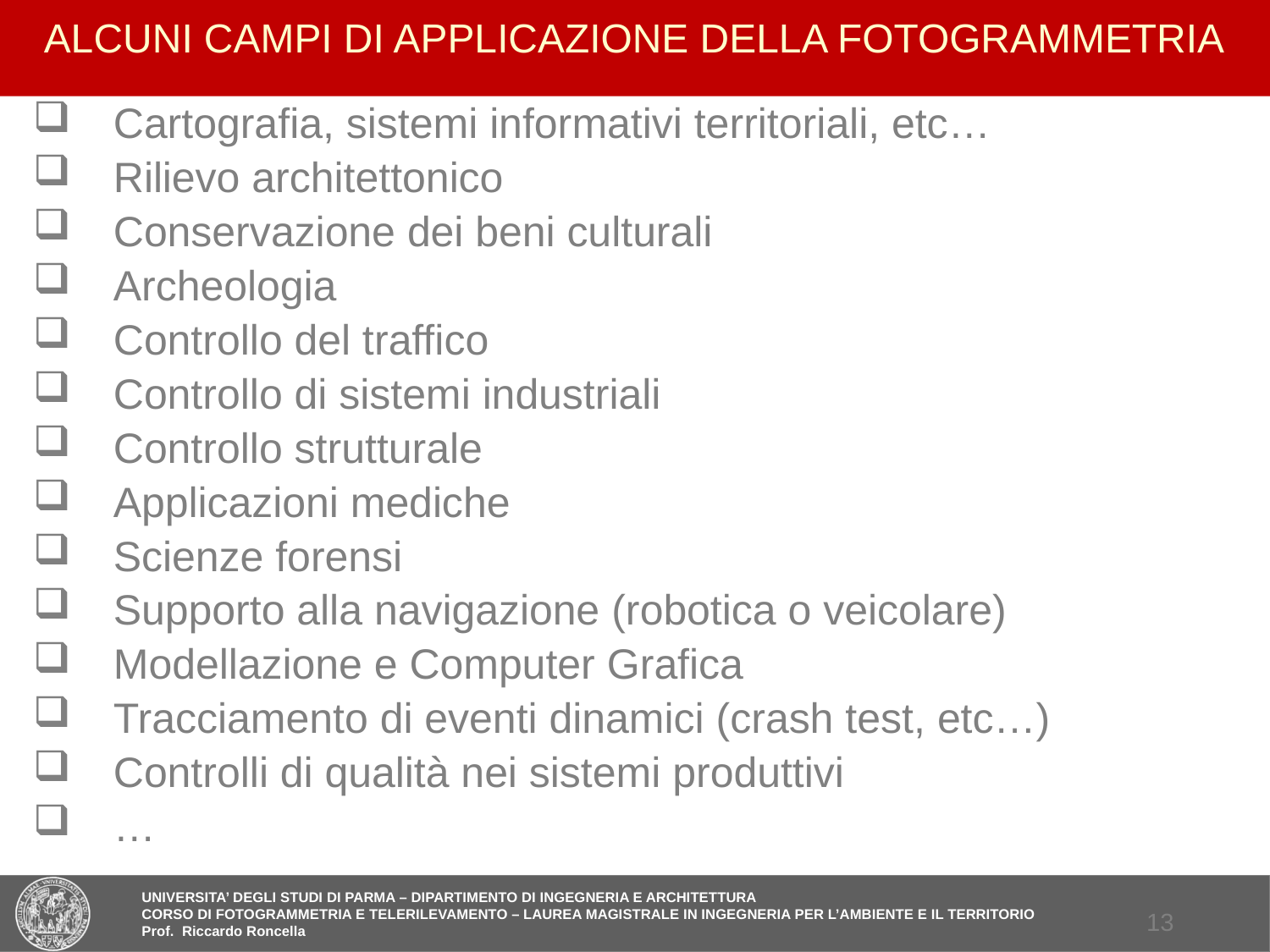

# ALCUNI CAMPI DI APPLICAZIONE DELLA FOTOGRAMMETRIA
Cartografia, sistemi informativi territoriali, etc…
Rilievo architettonico
Conservazione dei beni culturali
Archeologia
Controllo del traffico
Controllo di sistemi industriali
Controllo strutturale
Applicazioni mediche
Scienze forensi
Supporto alla navigazione (robotica o veicolare)
Modellazione e Computer Grafica
Tracciamento di eventi dinamici (crash test, etc…)
Controlli di qualità nei sistemi produttivi
…

13